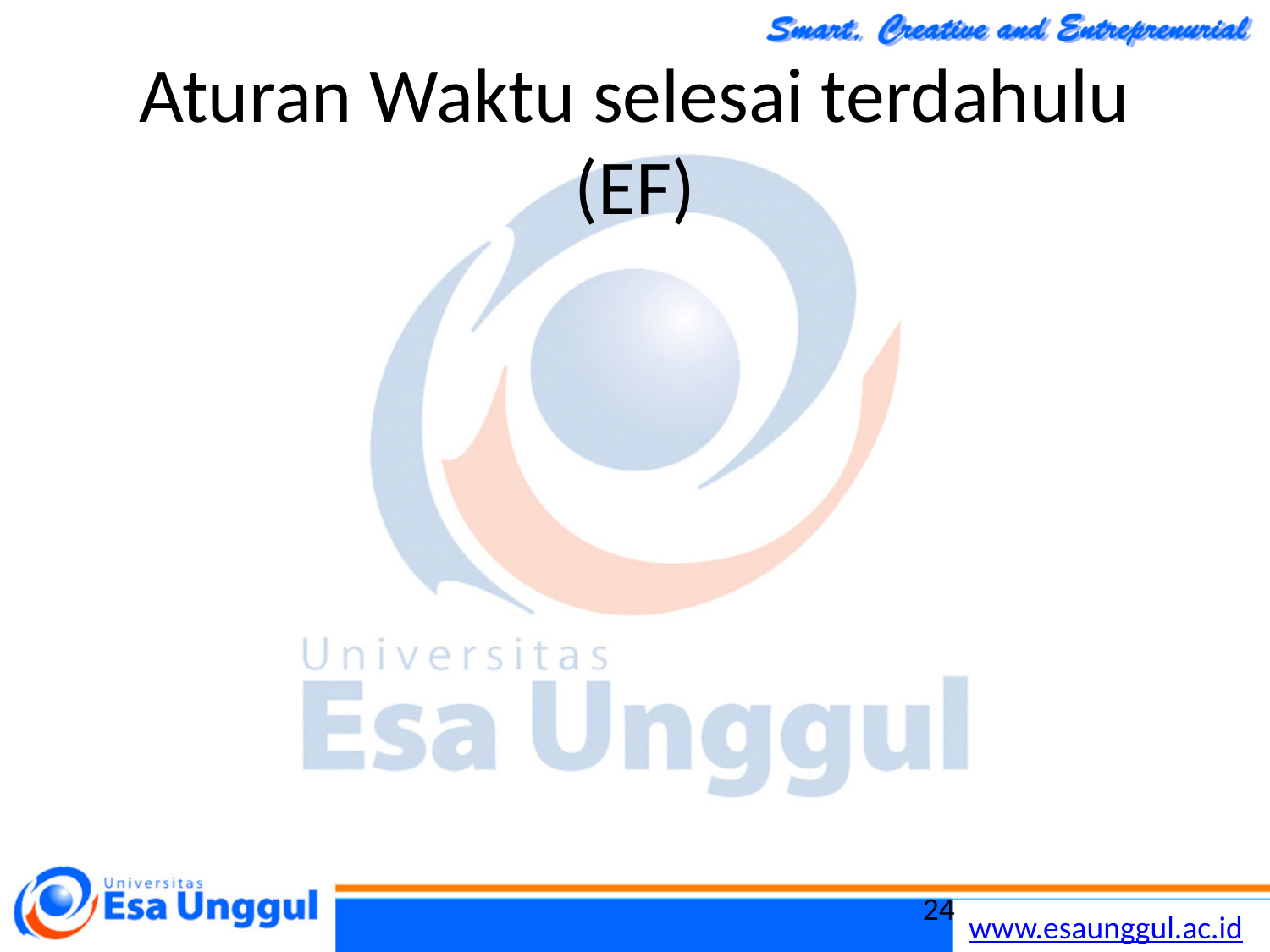

# Aturan Waktu selesai terdahulu (EF)
(EF) dari suatu kegiatan adalah jumlah waktu mulai terdahulu (ES) dan waktu kegiatannya, yaitu
EF = ES + Waktu kegiatan
24